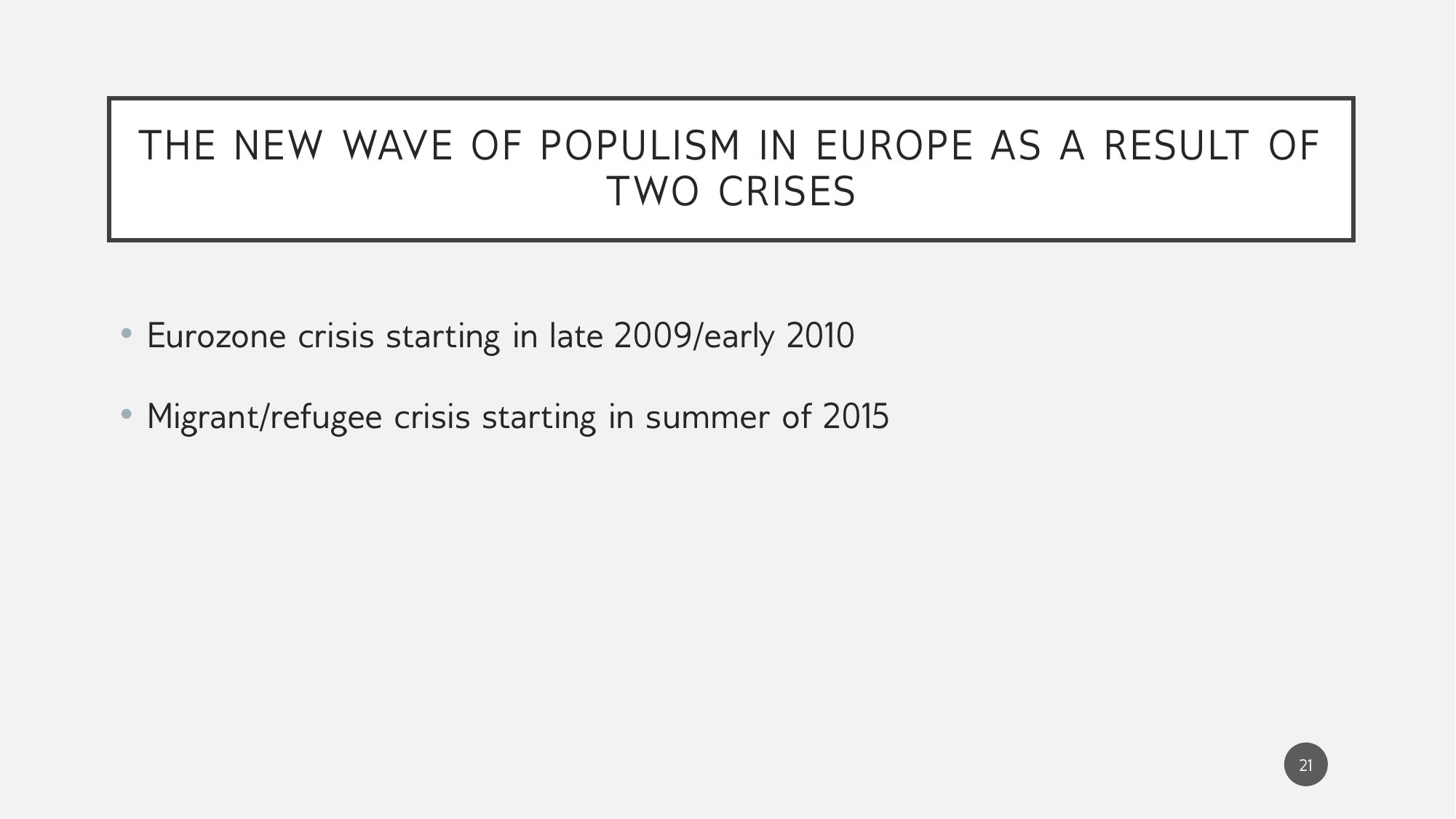

# The new wave of populism in Europe as a result of two crises
Eurozone crisis starting in late 2009/early 2010
Migrant/refugee crisis starting in summer of 2015

21